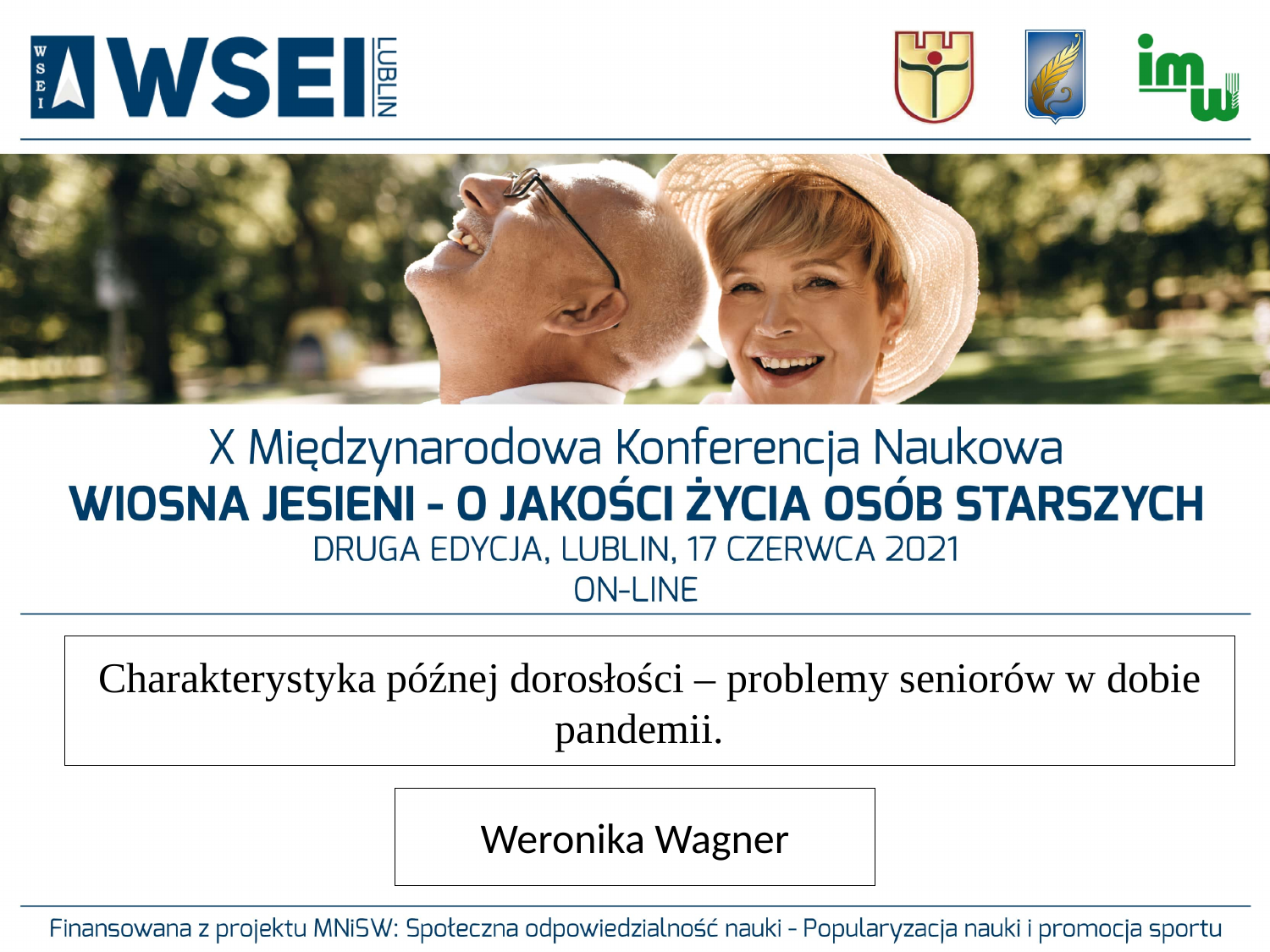

Charakterystyka późnej dorosłości – problemy seniorów w dobie pandemii.
Weronika Wagner